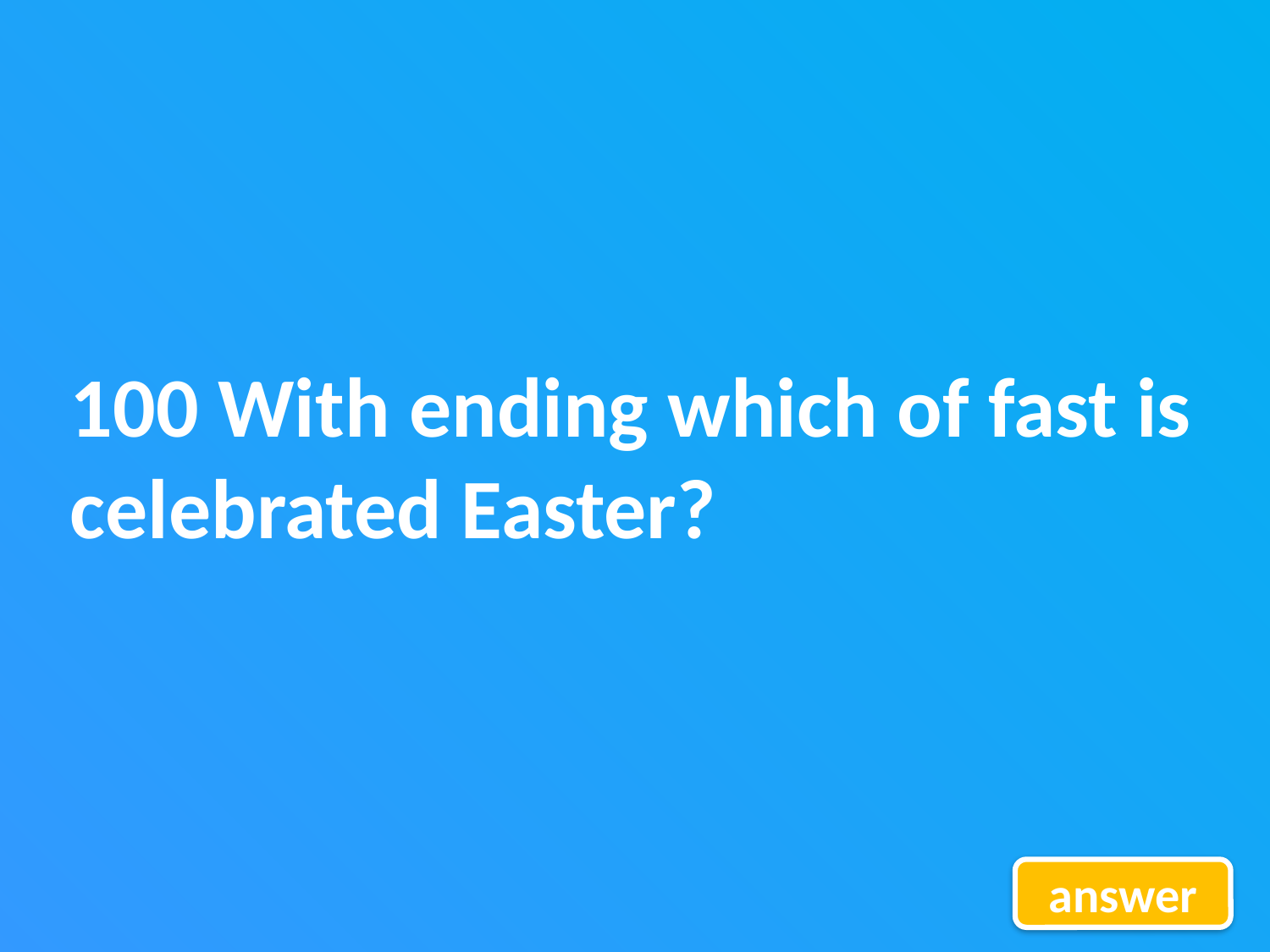

100 With ending which of fast is celebrated Easter?
answer